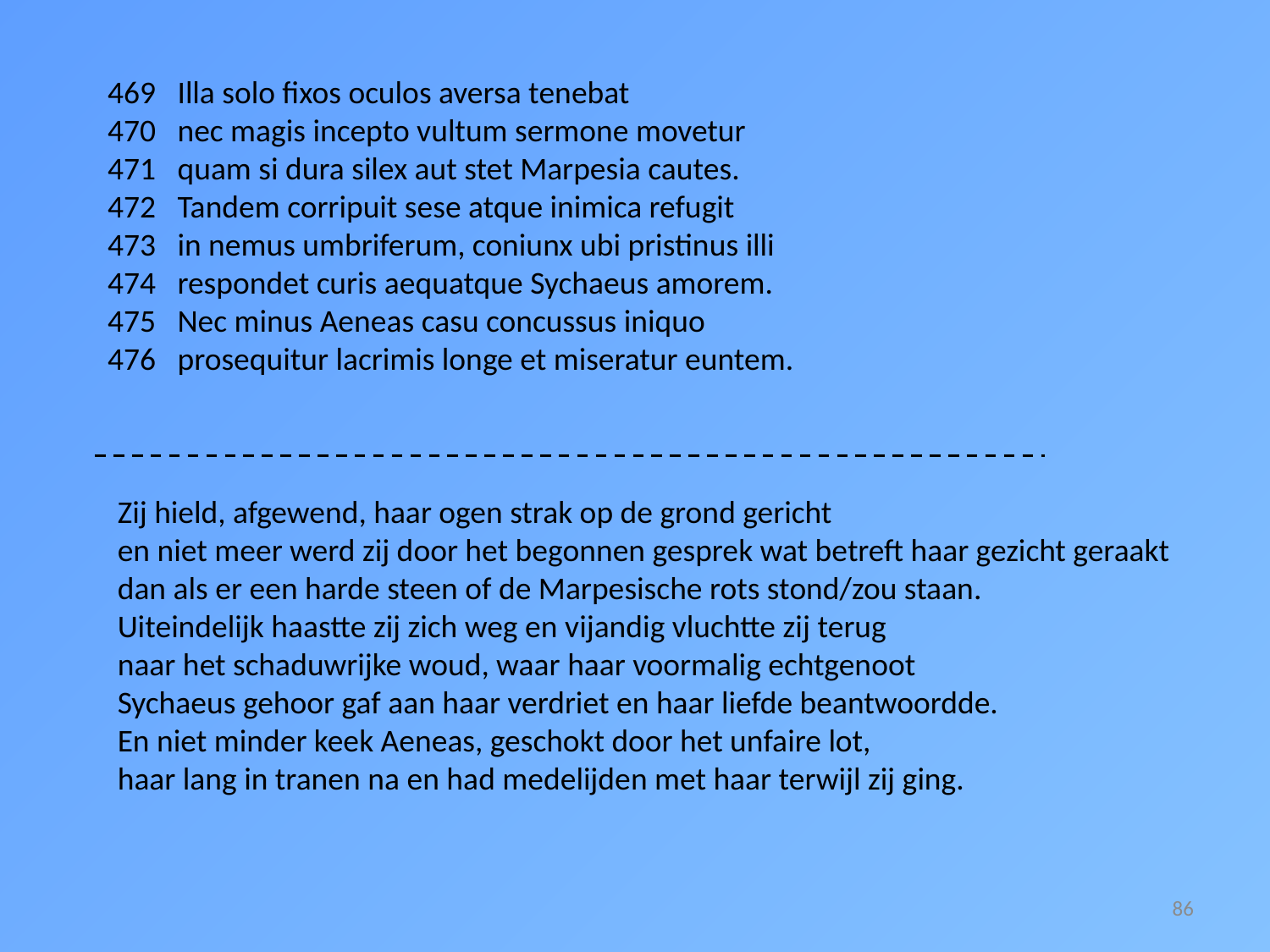

469   Illa solo fixos oculos aversa tenebat
470   nec magis incepto vultum sermone movetur
471   quam si dura silex aut stet Marpesia cautes.
472   Tandem corripuit sese atque inimica refugit
473   in nemus umbriferum, coniunx ubi pristinus illi
474   respondet curis aequatque Sychaeus amorem.
475   Nec minus Aeneas casu concussus iniquo
476   prosequitur lacrimis longe et miseratur euntem.
Zij hield, afgewend, haar ogen strak op de grond gericht
en niet meer werd zij door het begonnen gesprek wat betreft haar gezicht geraakt
dan als er een harde steen of de Marpesische rots stond/zou staan.
Uiteindelijk haastte zij zich weg en vijandig vluchtte zij terug
naar het schaduwrijke woud, waar haar voormalig echtgenoot
Sychaeus gehoor gaf aan haar verdriet en haar liefde beantwoordde.
En niet minder keek Aeneas, geschokt door het unfaire lot,
haar lang in tranen na en had medelijden met haar terwijl zij ging.
86